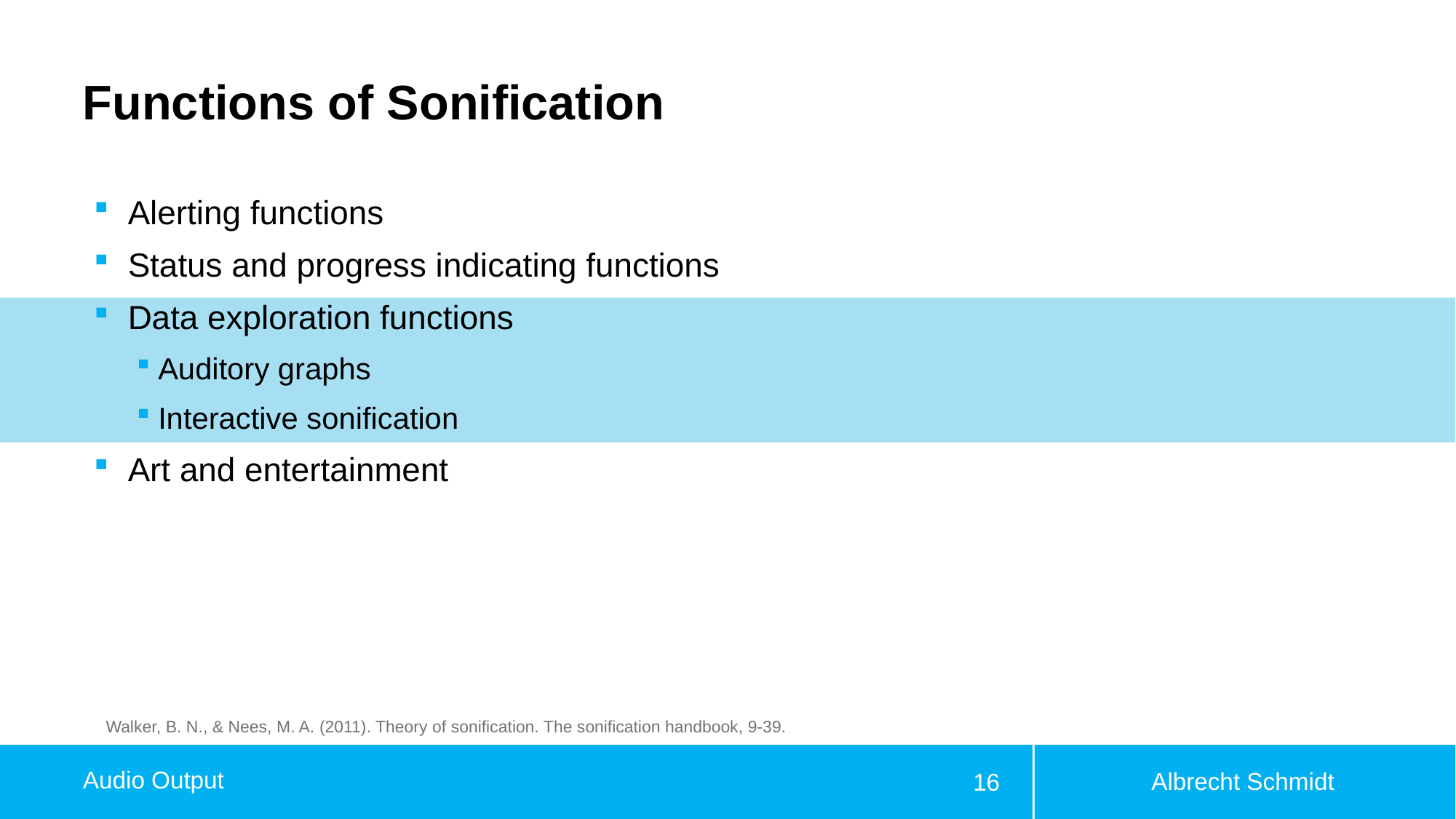

# Functions of Sonification

Alerting functions
Status and progress indicating functions
Data exploration functions
Auditory graphs
Interactive sonification
Art and entertainment

Walker, B. N., & Nees, M. A. (2011). Theory of sonification. The sonification handbook, 9-39.
Albrecht Schmidt
Audio Output
16